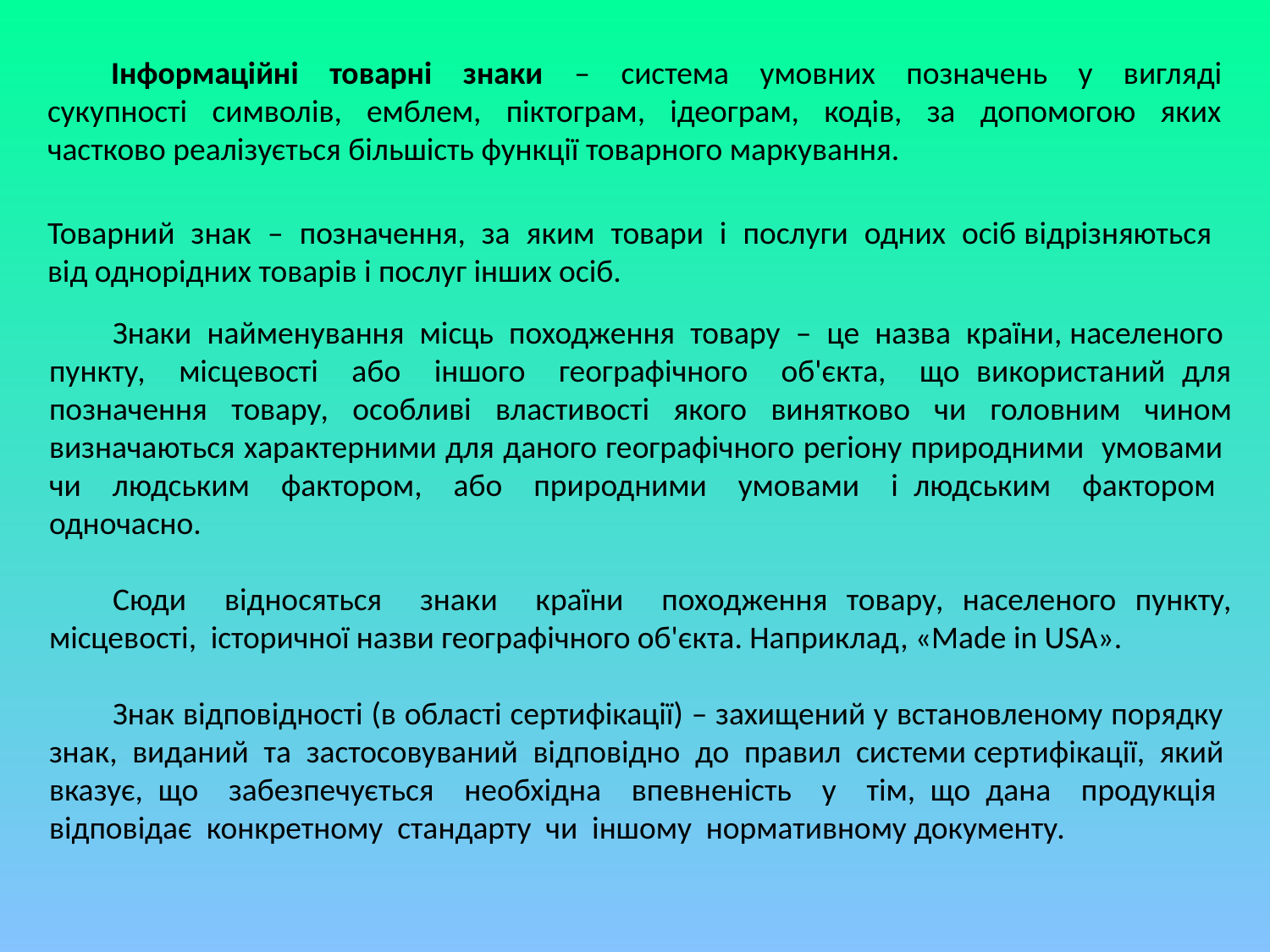

Інформаційні  товарні  знаки  –  система  умовних  позначень  у  вигляді сукупності  символів,  емблем,  піктограм,  ідеограм,  кодів,  за  допомогою  яких частково реалізується більшість функції товарного маркування.
Товарний  знак  –  позначення,  за  яким  товари  і  послуги  одних  осіб відрізняються від однорідних товарів і послуг інших осіб.
Знаки  найменування  місць  походження  товару  –  це  назва  країни, населеного  пункту,  місцевості  або  іншого  географічного  об'єкта,  що використаний для позначення товару, особливі властивості якого винятково чи головним чином визначаються характерними для даного географічного регіону природними  умовами  чи  людським  фактором,  або  природними  умовами  і людським  фактором  одночасно.

Сюди  відносяться  знаки  країни  походження товару, населеного пункту, місцевості,  історичної назви географічного об'єкта. Наприклад, «Made іn USA».

Знак відповідності (в області сертифікації) – захищений у встановленому порядку  знак,  виданий  та  застосовуваний  відповідно  до  правил  системи сертифікації,  який  вказує, що  забезпечується  необхідна  впевненість  у  тім, що дана  продукція  відповідає  конкретному  стандарту  чи  іншому  нормативному документу.